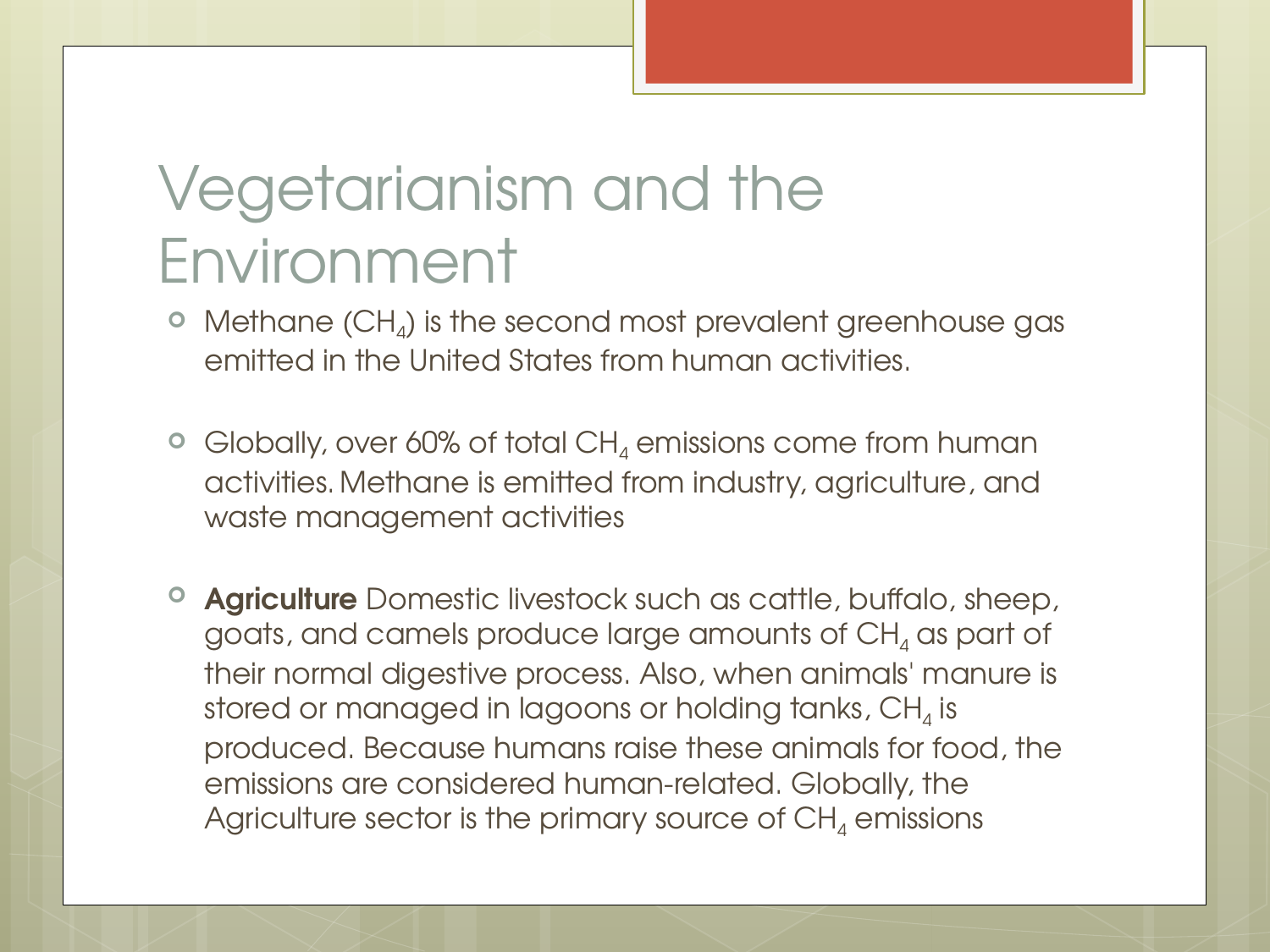

# Vegetarianism and the Environment
Methane (CH4) is the second most prevalent greenhouse gas emitted in the United States from human activities.

Globally, over 60% of total CH4 emissions come from human activities. Methane is emitted from industry, agriculture, and waste management activities

Agriculture Domestic livestock such as cattle, buffalo, sheep, goats, and camels produce large amounts of CH4 as part of their normal digestive process. Also, when animals' manure is stored or managed in lagoons or holding tanks, CH4 is produced. Because humans raise these animals for food, the emissions are considered human-related. Globally, the Agriculture sector is the primary source of CH4 emissions